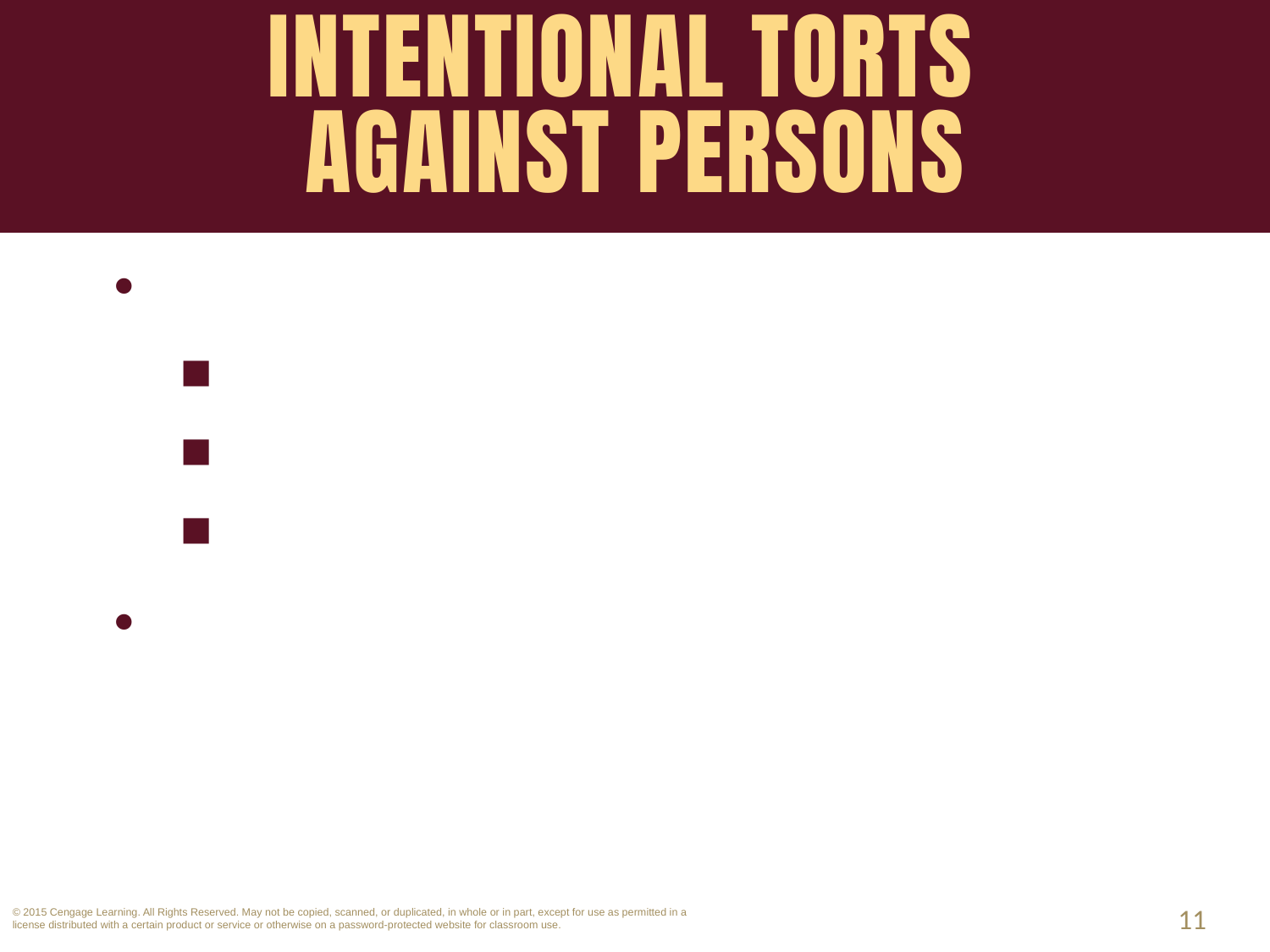

# Intentional Torts Against Persons
False Imprisonment.
Confinement or restraint.
Of another person’s activities.
Without justification.
Merchants may reasonably detain customers if there is probable cause.
11